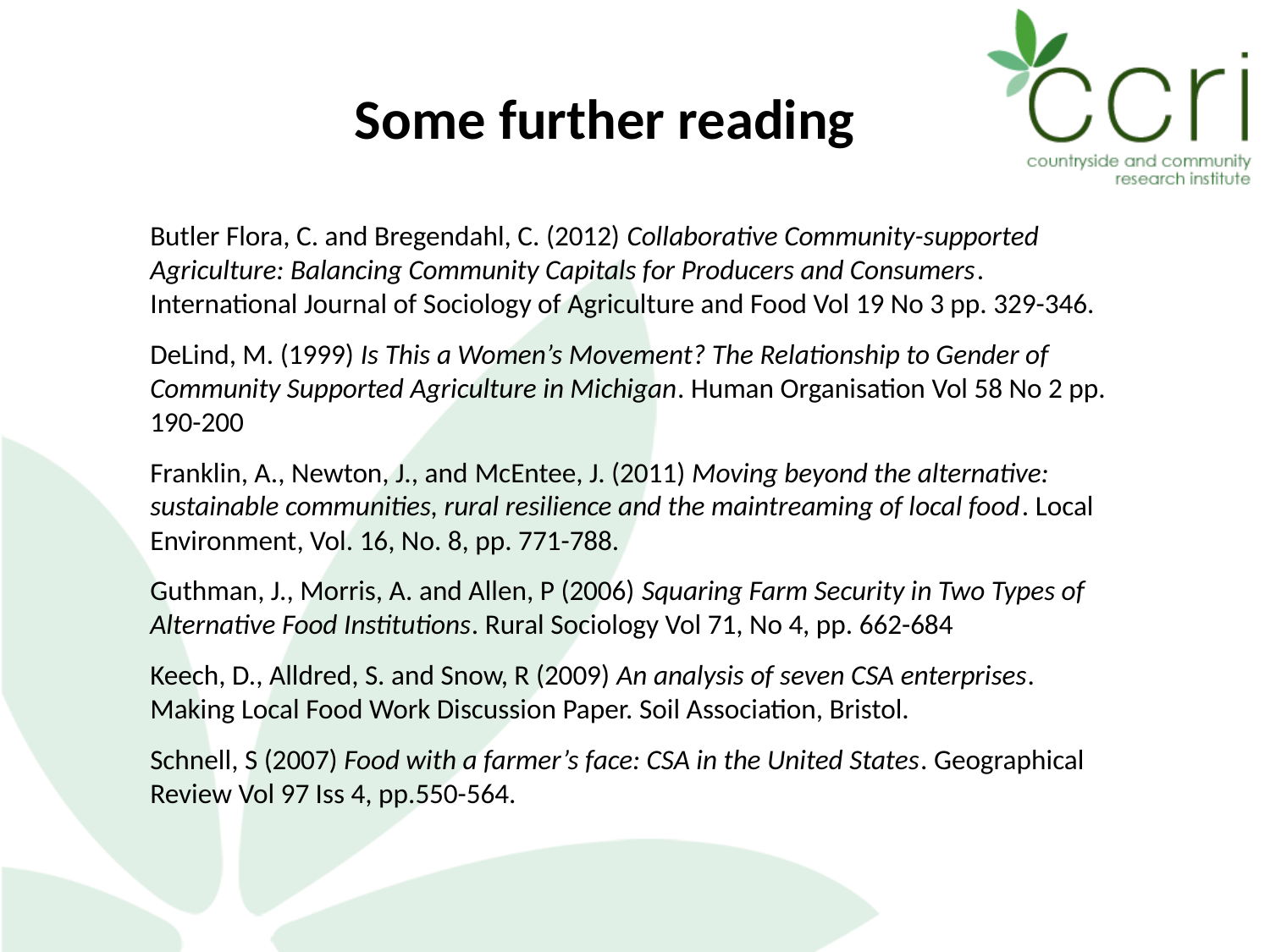

Some further reading
Butler Flora, C. and Bregendahl, C. (2012) Collaborative Community-supported Agriculture: Balancing Community Capitals for Producers and Consumers. International Journal of Sociology of Agriculture and Food Vol 19 No 3 pp. 329-346.

DeLind, M. (1999) Is This a Women’s Movement? The Relationship to Gender of Community Supported Agriculture in Michigan. Human Organisation Vol 58 No 2 pp. 190-200

Franklin, A., Newton, J., and McEntee, J. (2011) Moving beyond the alternative: sustainable communities, rural resilience and the maintreaming of local food. Local Environment, Vol. 16, No. 8, pp. 771-788.

Guthman, J., Morris, A. and Allen, P (2006) Squaring Farm Security in Two Types of Alternative Food Institutions. Rural Sociology Vol 71, No 4, pp. 662-684

Keech, D., Alldred, S. and Snow, R (2009) An analysis of seven CSA enterprises. Making Local Food Work Discussion Paper. Soil Association, Bristol.

Schnell, S (2007) Food with a farmer’s face: CSA in the United States. Geographical Review Vol 97 Iss 4, pp.550-564.